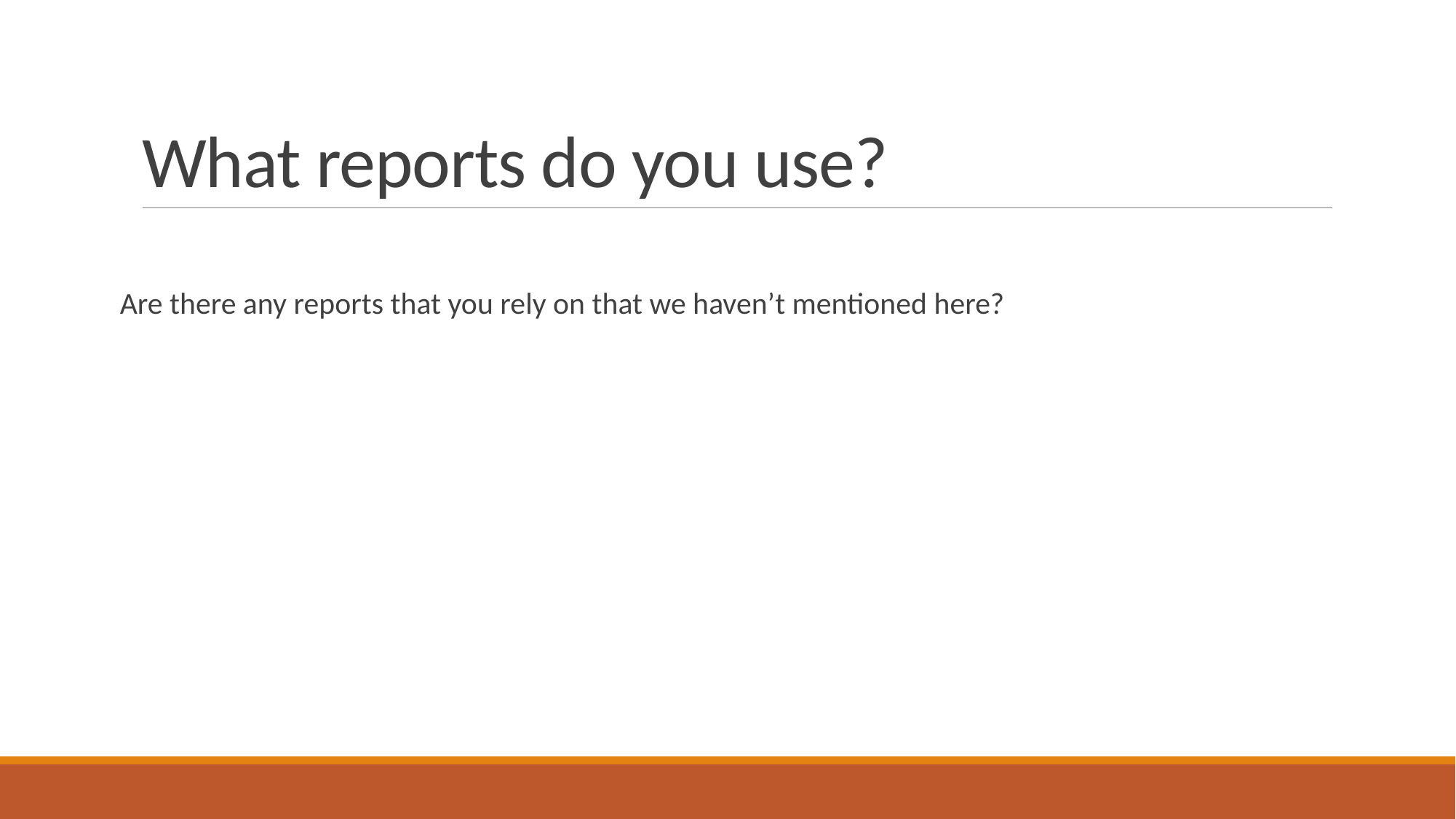

# What reports do you use?
Are there any reports that you rely on that we haven’t mentioned here?